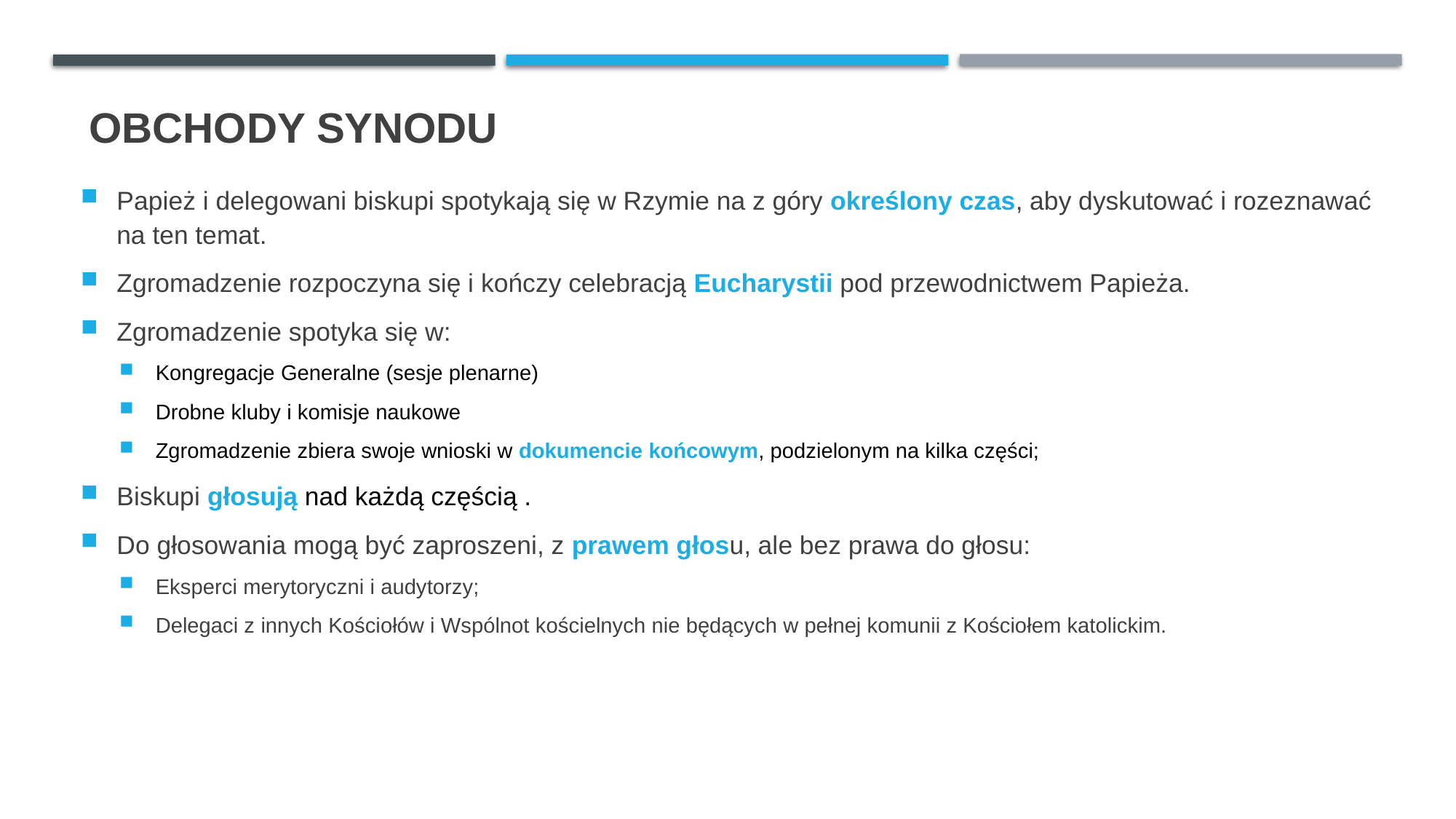

# Obchody Synodu
Papież i delegowani biskupi spotykają się w Rzymie na z góry określony czas, aby dyskutować i rozeznawać na ten temat.
Zgromadzenie rozpoczyna się i kończy celebracją Eucharystii pod przewodnictwem Papieża.
Zgromadzenie spotyka się w:
Kongregacje Generalne (sesje plenarne)
Drobne kluby i komisje naukowe
Zgromadzenie zbiera swoje wnioski w dokumencie końcowym, podzielonym na kilka części;
Biskupi głosują nad każdą częścią .
Do głosowania mogą być zaproszeni, z prawem głosu, ale bez prawa do głosu:
Eksperci merytoryczni i audytorzy;
Delegaci z innych Kościołów i Wspólnot kościelnych nie będących w pełnej komunii z Kościołem katolickim.